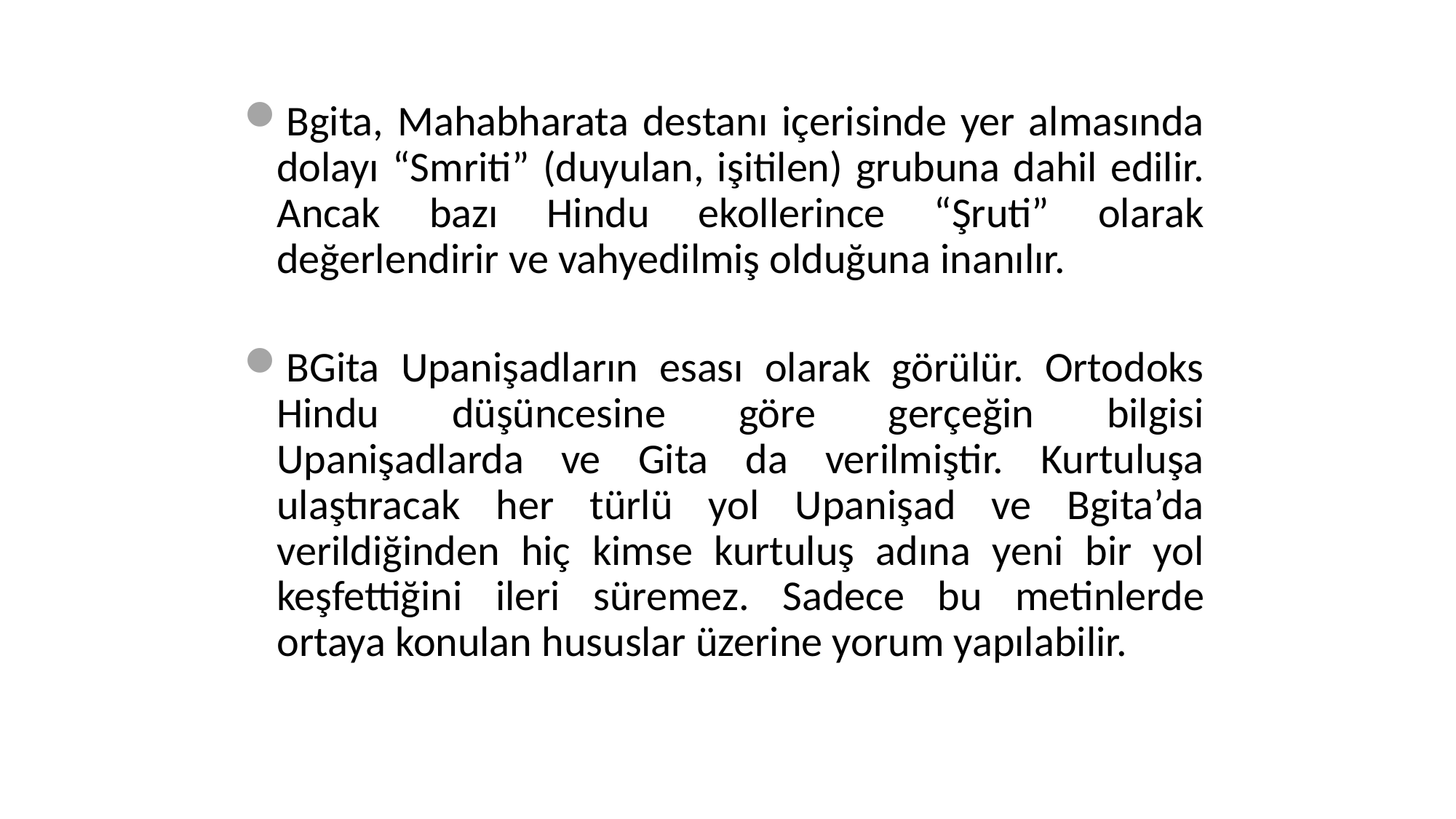

Bgita, Mahabharata destanı içerisinde yer almasında dolayı “Smriti” (duyulan, işitilen) grubuna dahil edilir. Ancak bazı Hindu ekollerince “Şruti” olarak değerlendirir ve vahyedilmiş olduğuna inanılır.

BGita Upanişadların esası olarak görülür. Ortodoks Hindu düşüncesine göre gerçeğin bilgisi Upanişadlarda ve Gita da verilmiştir. Kurtuluşa ulaştıracak her türlü yol Upanişad ve Bgita’da verildiğinden hiç kimse kurtuluş adına yeni bir yol keşfettiğini ileri süremez. Sadece bu metinlerde ortaya konulan hususlar üzerine yorum yapılabilir.